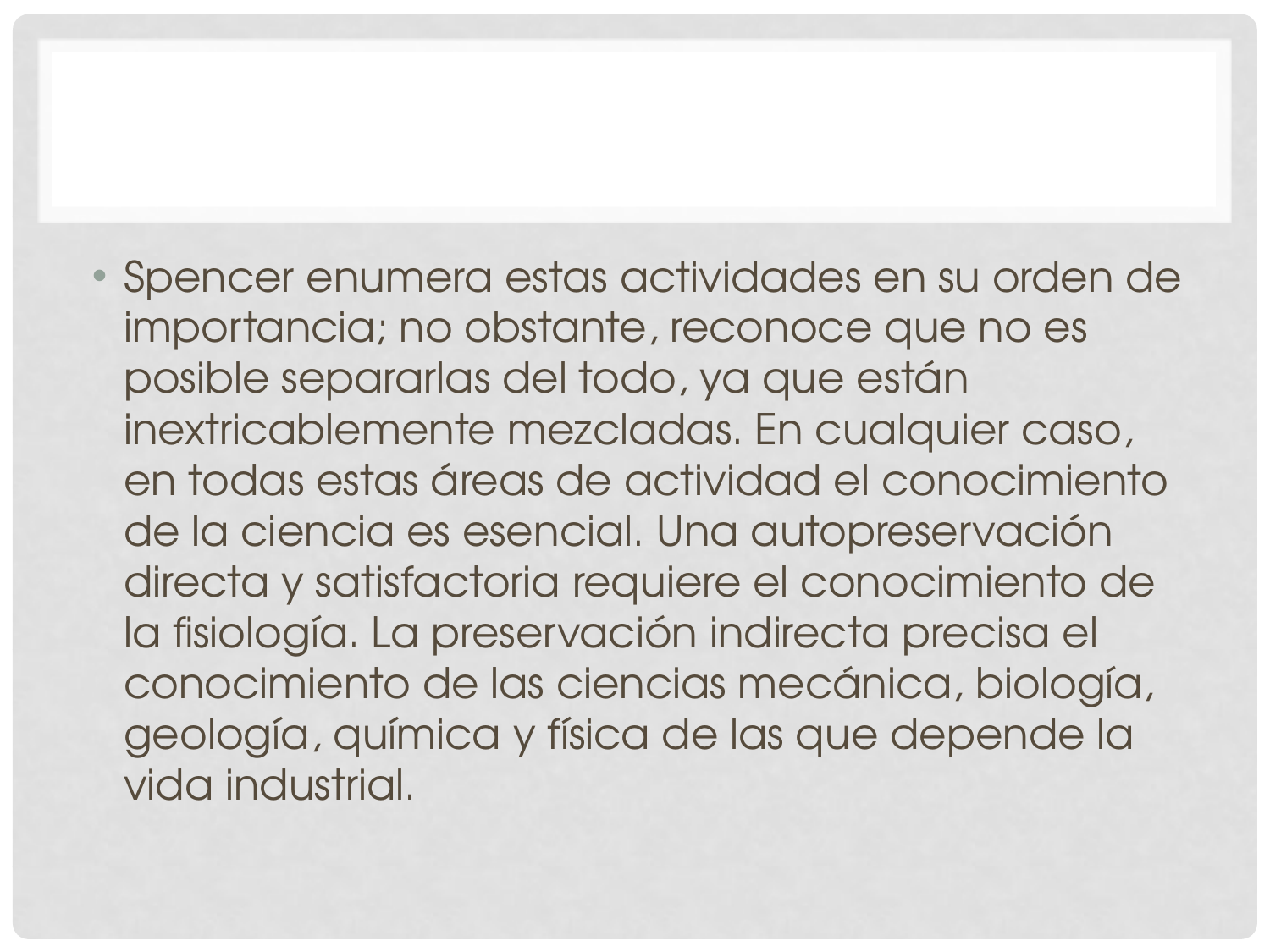

#
Spencer enumera estas actividades en su orden de importancia; no obstante, reconoce que no es posible separarlas del todo, ya que están inextricablemente mezcladas. En cualquier caso, en todas estas áreas de actividad el conocimiento de la ciencia es esencial. Una autopreservación directa y satisfactoria requiere el conocimiento de la fisiología. La preservación indirecta precisa el conocimiento de las ciencias mecánica, biología, geología, química y física de las que depende la vida industrial.